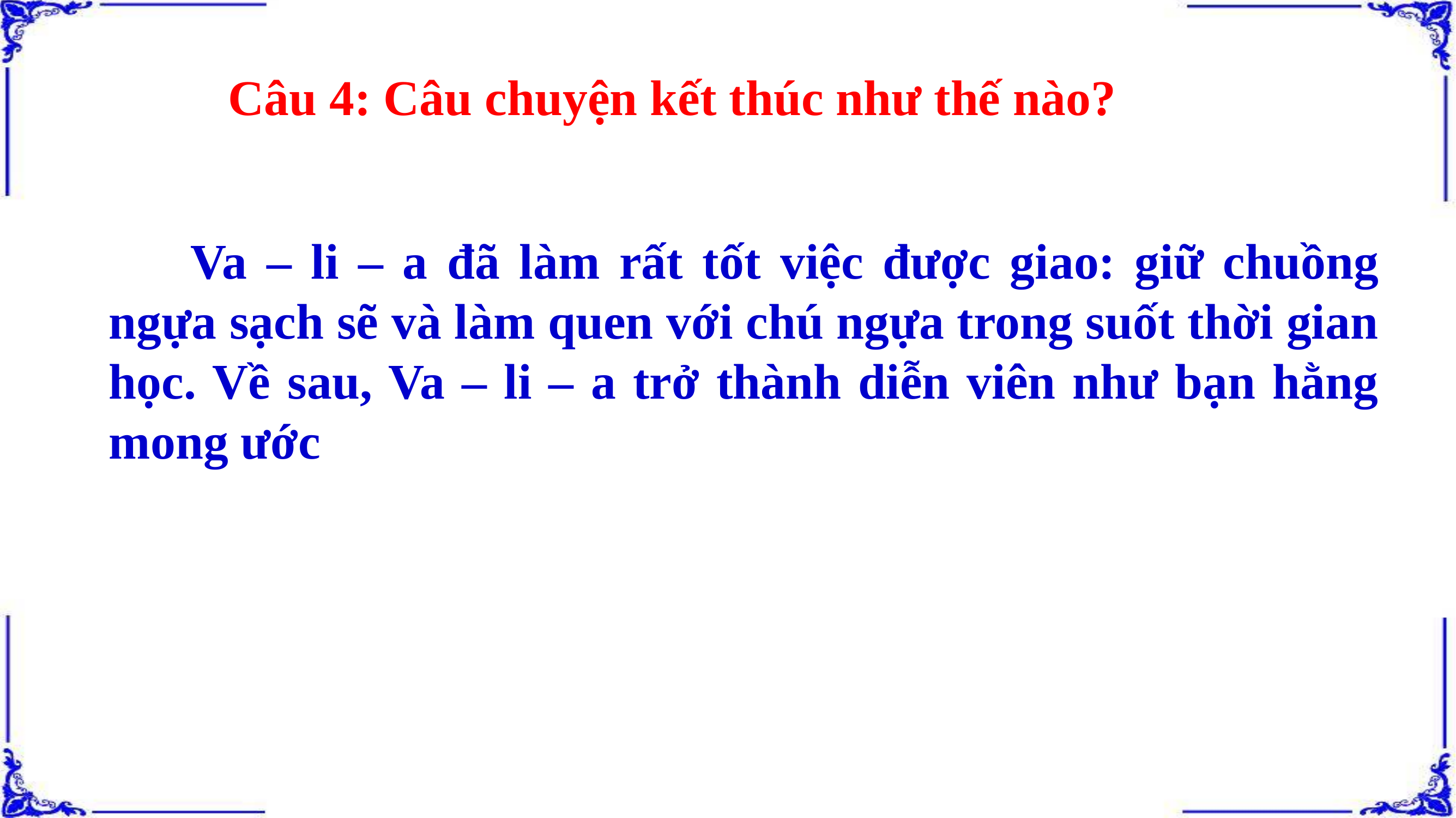

Câu 4: Câu chuyện kết thúc như thế nào?
	Va – li – a đã làm rất tốt việc được giao: giữ chuồng ngựa sạch sẽ và làm quen với chú ngựa trong suốt thời gian học. Về sau, Va – li – a trở thành diễn viên như bạn hằng mong ước